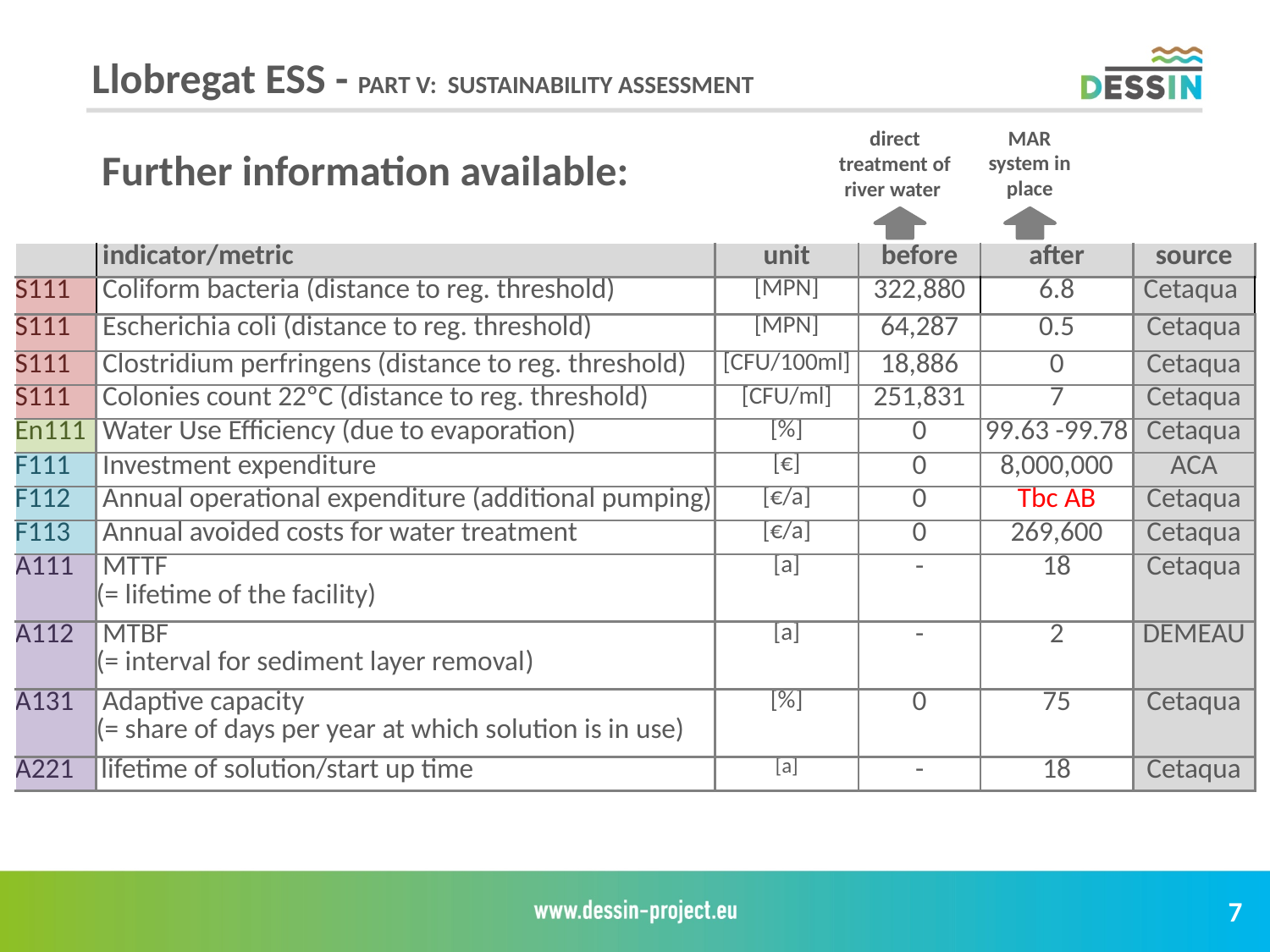

Llobregat ESS - PART V:  SUSTAINABILITY ASSESSMENT
MAR system in place
direct treatment of river water
Further information available:

|  | indicator/metric | unit | before | after | source |
| --- | --- | --- | --- | --- | --- |
| S111 | Coliform bacteria (distance to reg. threshold) | [MPN] | 322,880 | 6.8 | Cetaqua |
| S111 | Escherichia coli (distance to reg. threshold) | [MPN] | 64,287 | 0.5 | Cetaqua |
| S111 | Clostridium perfringens (distance to reg. threshold) | [CFU/100ml] | 18,886 | 0 | Cetaqua |
| S111 | Colonies count 22ºC (distance to reg. threshold) | [CFU/ml] | 251,831 | 7 | Cetaqua |
| En111 | Water Use Efficiency (due to evaporation) | [%] | 0 | 99.63 -99.78 | Cetaqua |
| F111 | Investment expenditure | [€] | 0 | 8,000,000 | ACA |
| F112 | Annual operational expenditure (additional pumping) | [€/a] | 0 | Tbc AB | Cetaqua |
| F113 | Annual avoided costs for water treatment | [€/a] | 0 | 269,600 | Cetaqua |
| A111 | MTTF (= lifetime of the facility) | [a] | - | 18 | Cetaqua |
| A112 | MTBF (= interval for sediment layer removal) | [a] | - | 2 | DEMEAU |
| A131 | Adaptive capacity (= share of days per year at which solution is in use) | [%] | 0 | 75 | Cetaqua |
| A221 | lifetime of solution/start up time | [a] | - | 18 | Cetaqua |
7